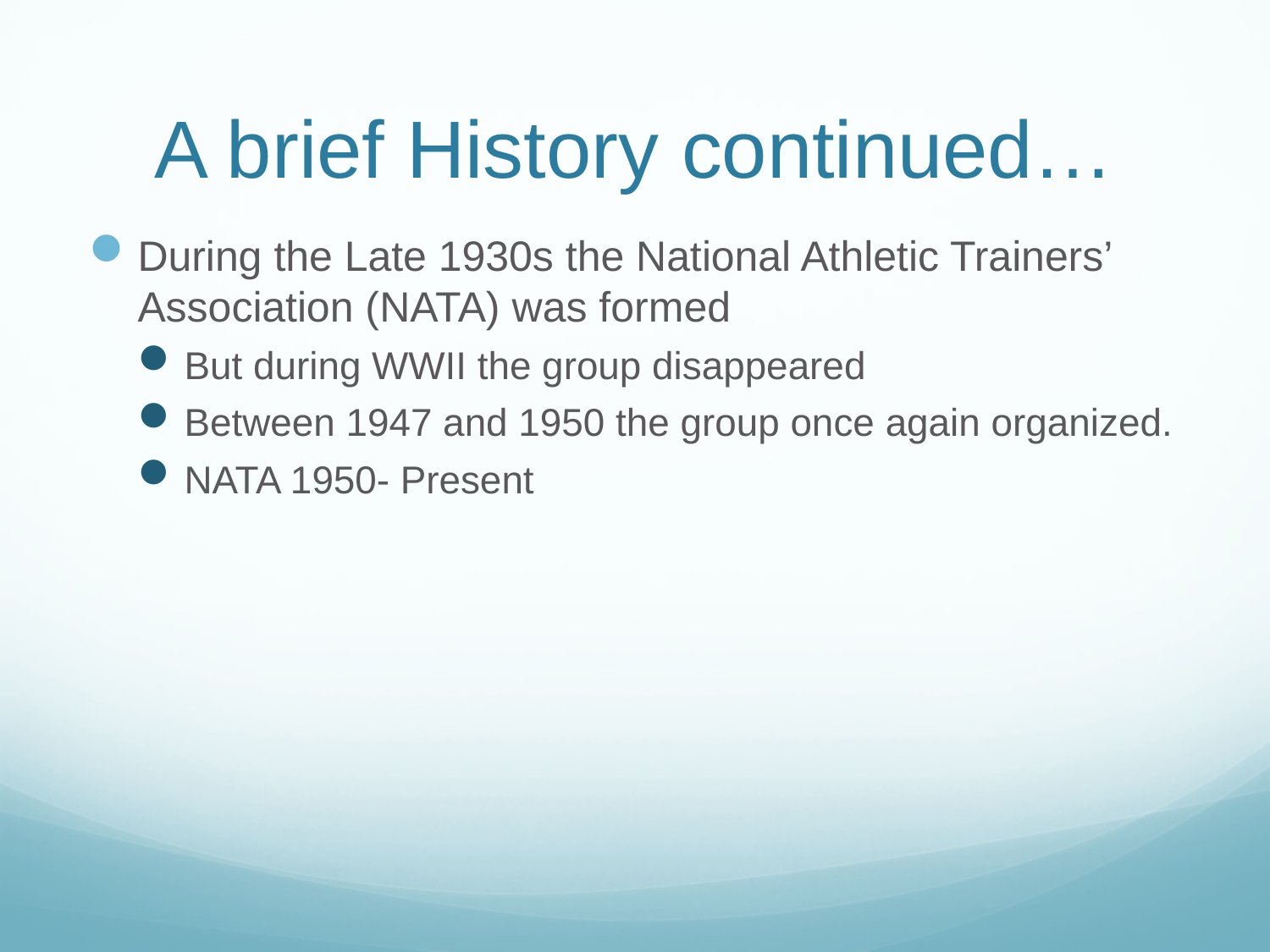

# A brief History continued…
During the Late 1930s the National Athletic Trainers’ Association (NATA) was formed
But during WWII the group disappeared
Between 1947 and 1950 the group once again organized.
NATA 1950- Present